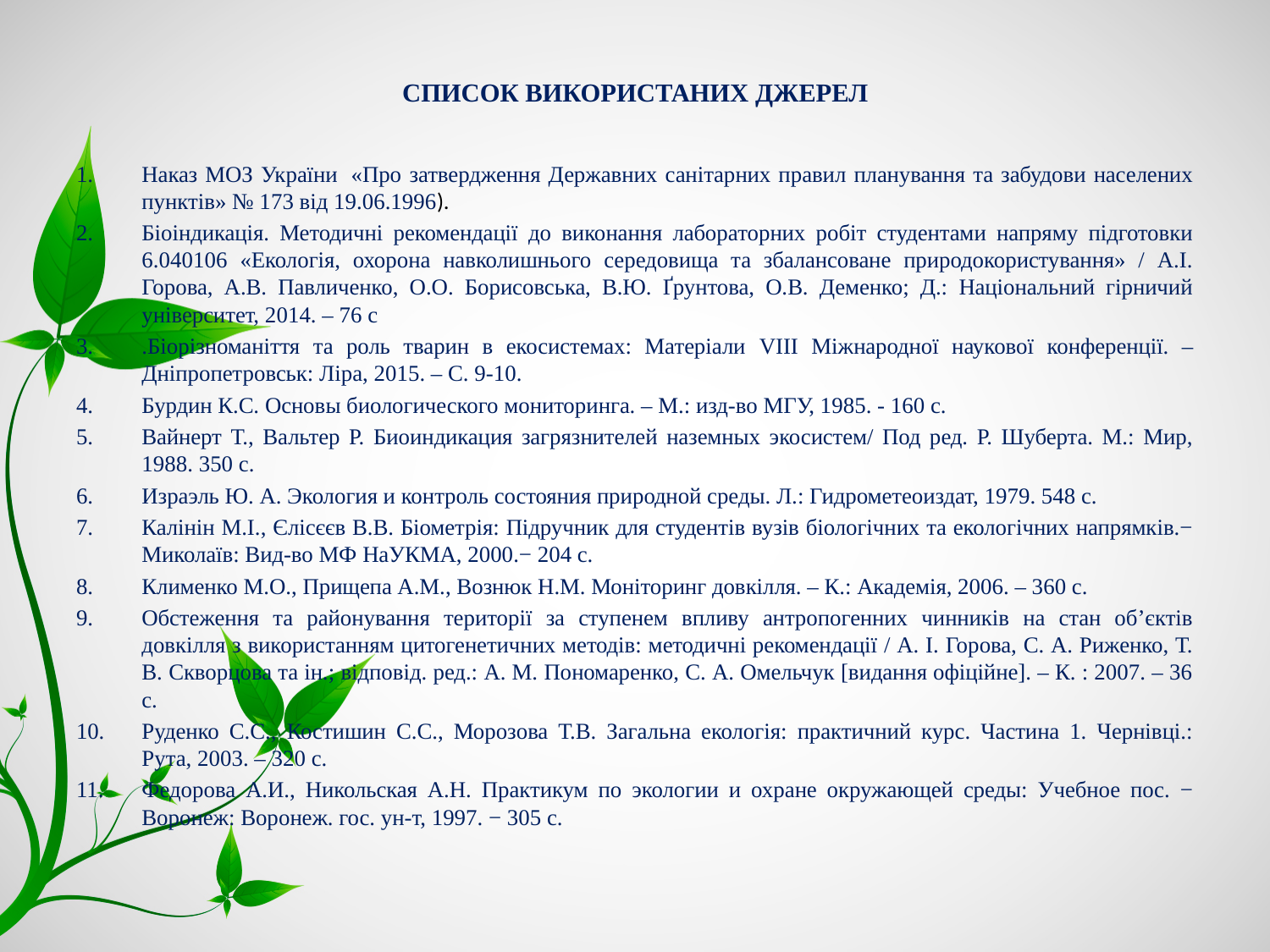

СПИСОК ВИКОРИСТАНИХ ДЖЕРЕЛ

Наказ МОЗ України  «Про затвердження Державних санітарних правил планування та забудови населених пунктів» № 173 від 19.06.1996).
Біоіндикація. Методичні рекомендації до виконання лабораторних робіт студентами напряму підготовки 6.040106 «Екологія, охорона навколишнього середовища та збалансоване природокористування» / А.І. Горова, А.В. Павличенко, О.О. Борисовська, В.Ю. Ґрунтова, О.В. Деменко; Д.: Національний гірничий університет, 2014. – 76 с
.Біорізноманіття та роль тварин в екосистемах: Матеріали VІІІ Міжнародної наукової конференції. – Дніпропетровськ: Ліра, 2015. – С. 9-10.
Бурдин К.С. Основы биологического мониторинга. – М.: изд-во МГУ, 1985. - 160 с.
Вайнерт Т., Вальтер Р. Биоиндикация загрязнителей наземных экосистем/ Под ред. Р. Шуберта. М.: Мир, 1988. 350 с.
Израэль Ю. А. Экология и контроль состояния природной среды. Л.: Гидрометеоиздат, 1979. 548 с.
Калінін М.І., Єлісєєв В.В. Біометрія: Підручник для студентів вузів біологічних та екологічних напрямків.− Миколаїв: Вид-во МФ НаУКМА, 2000.− 204 с.
Клименко М.О., Прищепа А.М., Вознюк Н.М. Моніторинг довкілля. – К.: Академія, 2006. – 360 с.
Обстеження та районування території за ступенем впливу антропогенних чинників на стан об’єктів довкілля з використанням цитогенетичних методів: методичні рекомендації / А. І. Горова, С. А. Риженко, Т. В. Скворцова та ін.; відповід. ред.: А. М. Пономаренко, С. А. Омельчук [видання офіційне]. – К. : 2007. – 36 с.
Руденко С.С., Костишин С.С., Морозова Т.В. Загальна екологія: практичний курс. Частина 1. Чернівці.: Рута, 2003. – 320 с.
Федорова А.И., Никольская А.Н. Практикум по экологии и охране окружающей среды: Учебное пос. − Воронеж: Воронеж. гос. ун-т, 1997. − 305 с.